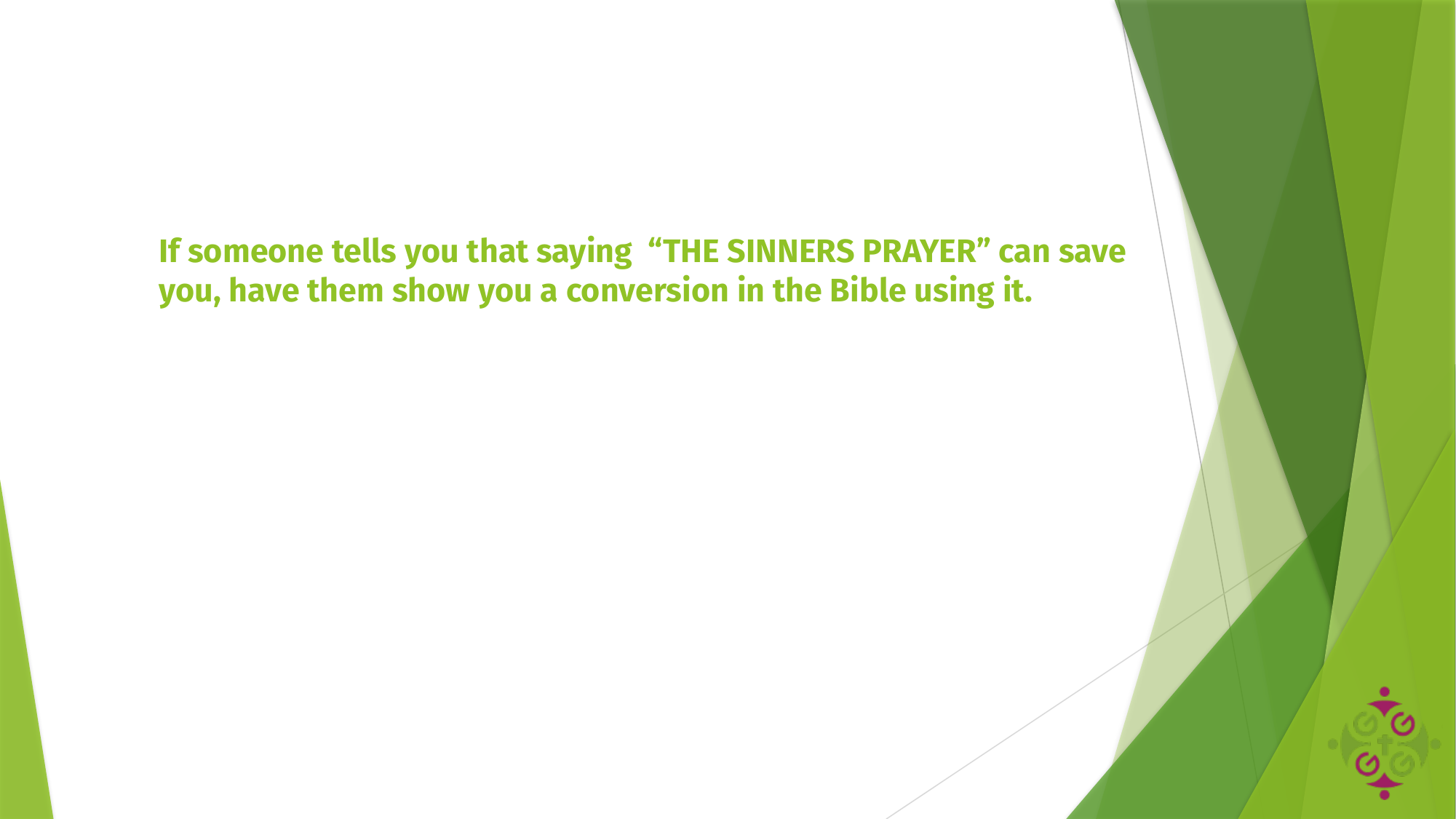

# If someone tells you that saying  “THE SINNERS PRAYER” can save you, have them show you a conversion in the Bible using it.